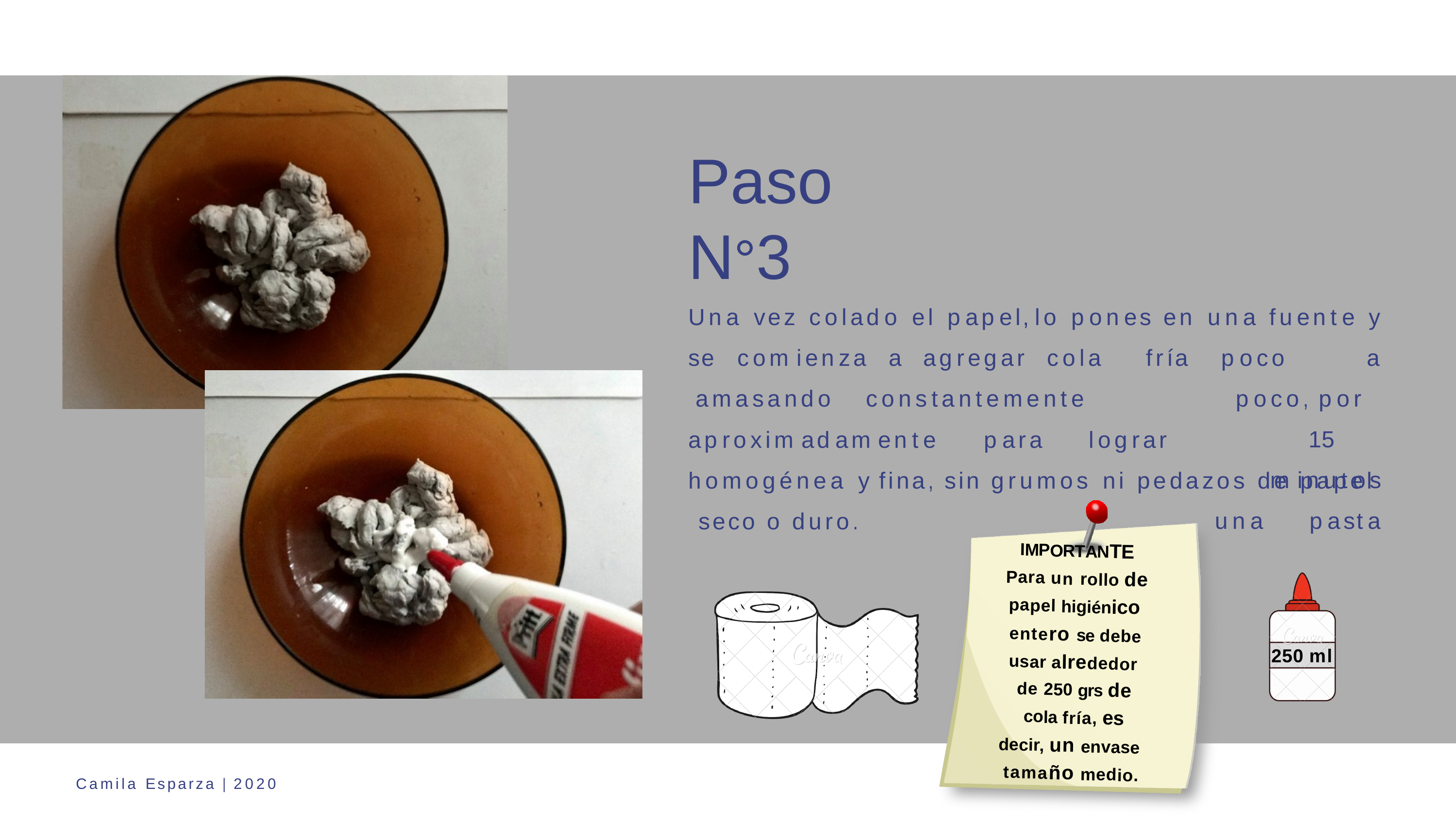

# Paso N°3
Una	vez	colado	el	papel,	lo	pones	en	una	fuente	y
se	comienza	a	agregar	cola  amasando	constantemente
fría	poco		a	poco,  por		15	minutos
una	pasta

aproximadamente	para	lograr
homogénea y fina, sin grumos ni pedazos de papel  seco o duro.

IMPORTANTE

Para un rollo de

papel higiénico
entero se debe

250 ml
usar alrededor
de 250 grs de
cola fría, es
decir, un envase
tamaño medio.
Camila Esparza | 2020